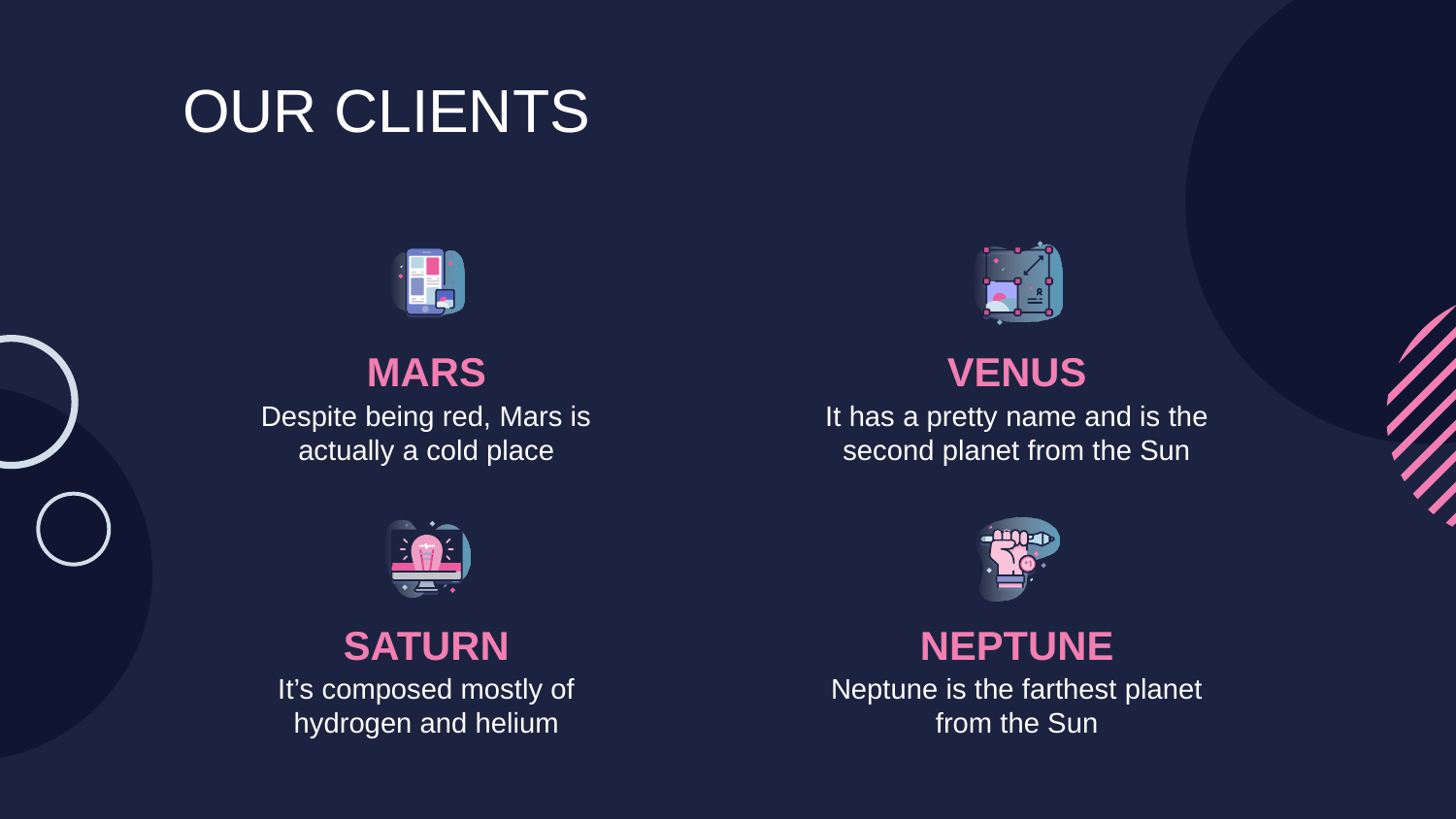

OUR CLIENTS

# MARS
VENUS

It has a pretty name and is the second planet from the Sun
Despite being red, Mars is actually a cold place

SATURN
NEPTUNE
It’s composed mostly of hydrogen and helium

Neptune is the farthest planet from the Sun